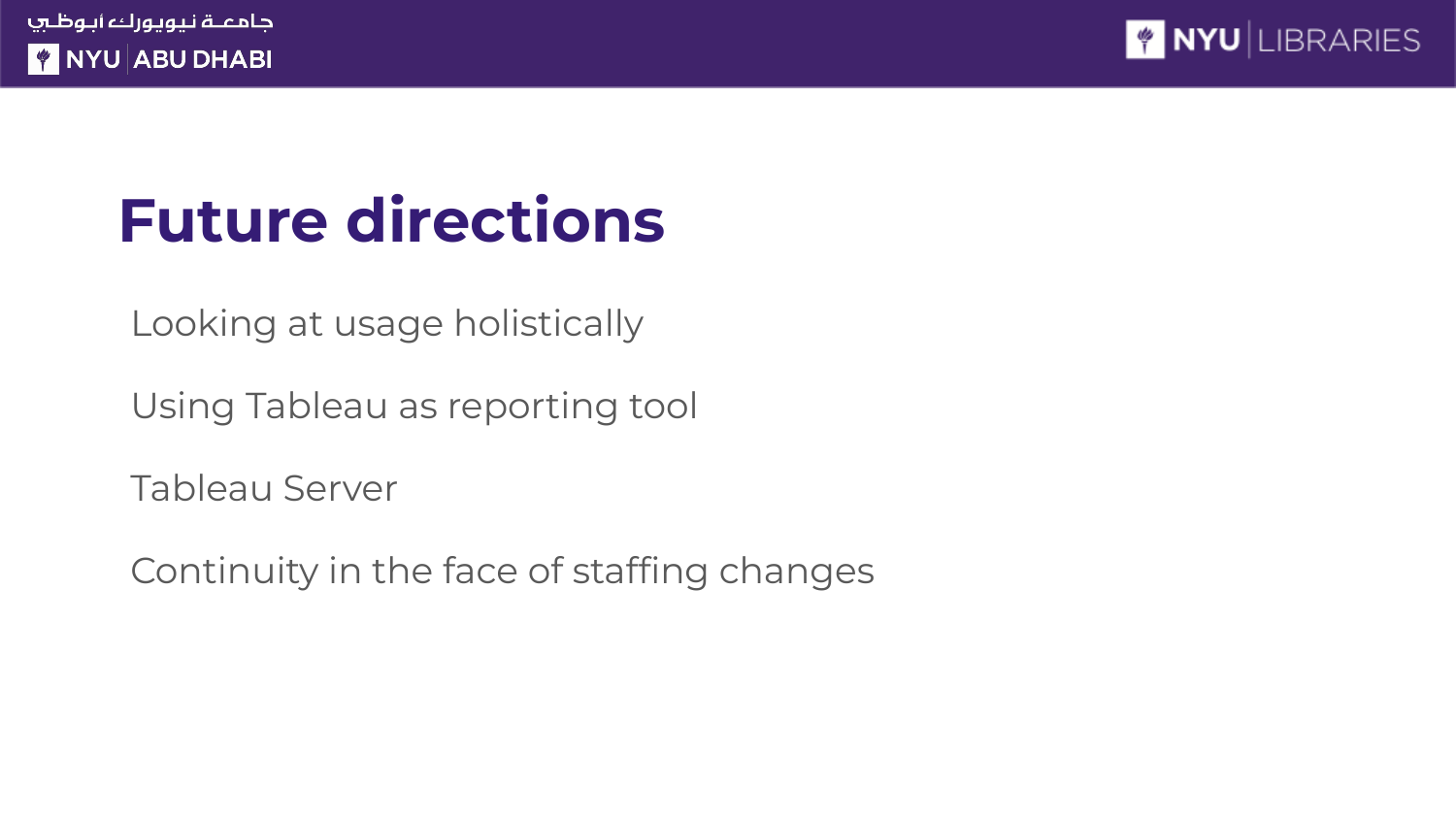

# Future directions
Looking at usage holistically
Using Tableau as reporting tool
Tableau Server
Continuity in the face of staffing changes